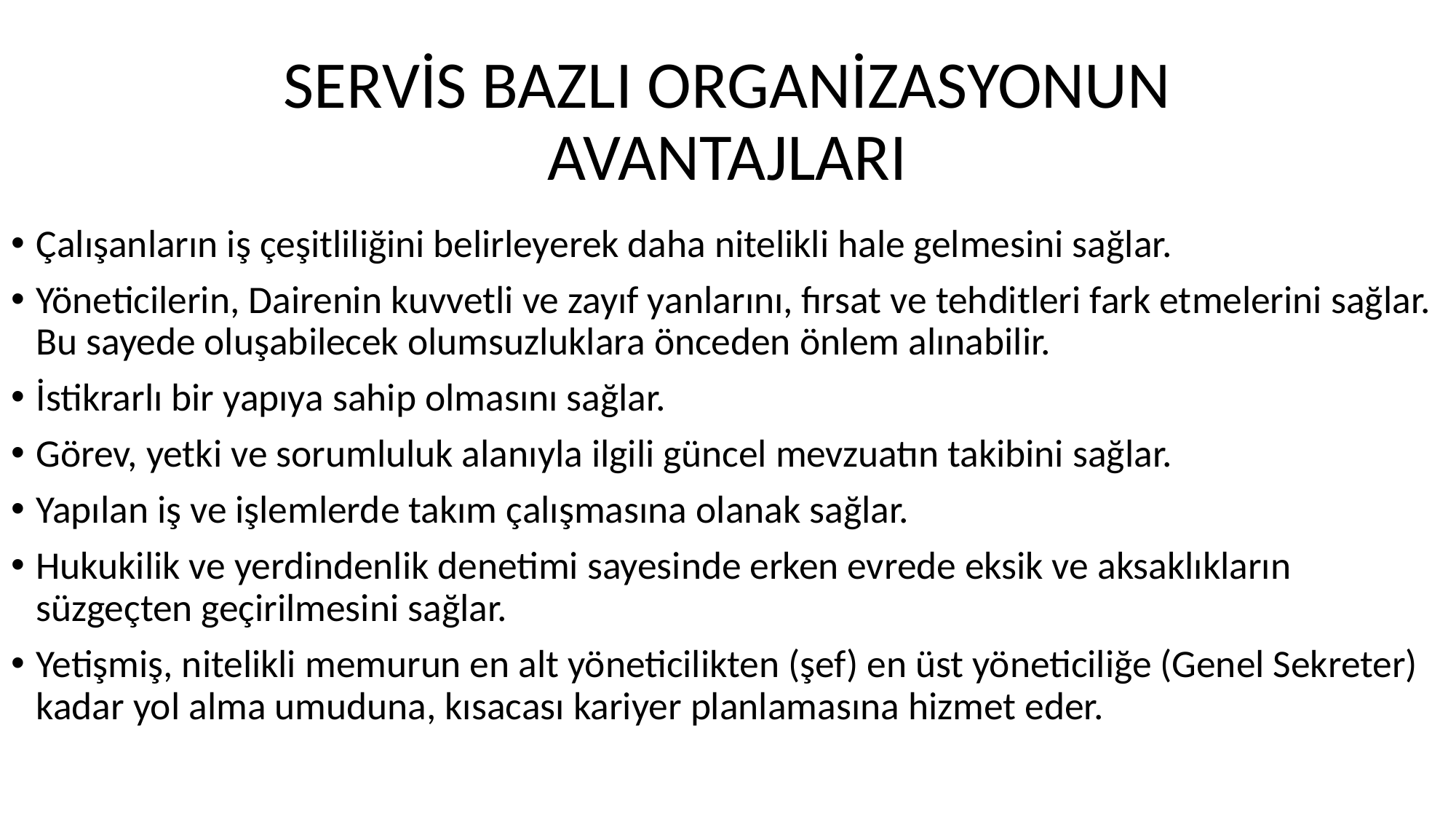

# SERVİS BAZLI ORGANİZASYONUN AVANTAJLARI
Çalışanların iş çeşitliliğini belirleyerek daha nitelikli hale gelmesini sağlar.
Yöneticilerin, Dairenin kuvvetli ve zayıf yanlarını, fırsat ve tehditleri fark etmelerini sağlar. Bu sayede oluşabilecek olumsuzluklara önceden önlem alınabilir.
İstikrarlı bir yapıya sahip olmasını sağlar.
Görev, yetki ve sorumluluk alanıyla ilgili güncel mevzuatın takibini sağlar.
Yapılan iş ve işlemlerde takım çalışmasına olanak sağlar.
Hukukilik ve yerdindenlik denetimi sayesinde erken evrede eksik ve aksaklıkların süzgeçten geçirilmesini sağlar.
Yetişmiş, nitelikli memurun en alt yöneticilikten (şef) en üst yöneticiliğe (Genel Sekreter) kadar yol alma umuduna, kısacası kariyer planlamasına hizmet eder.